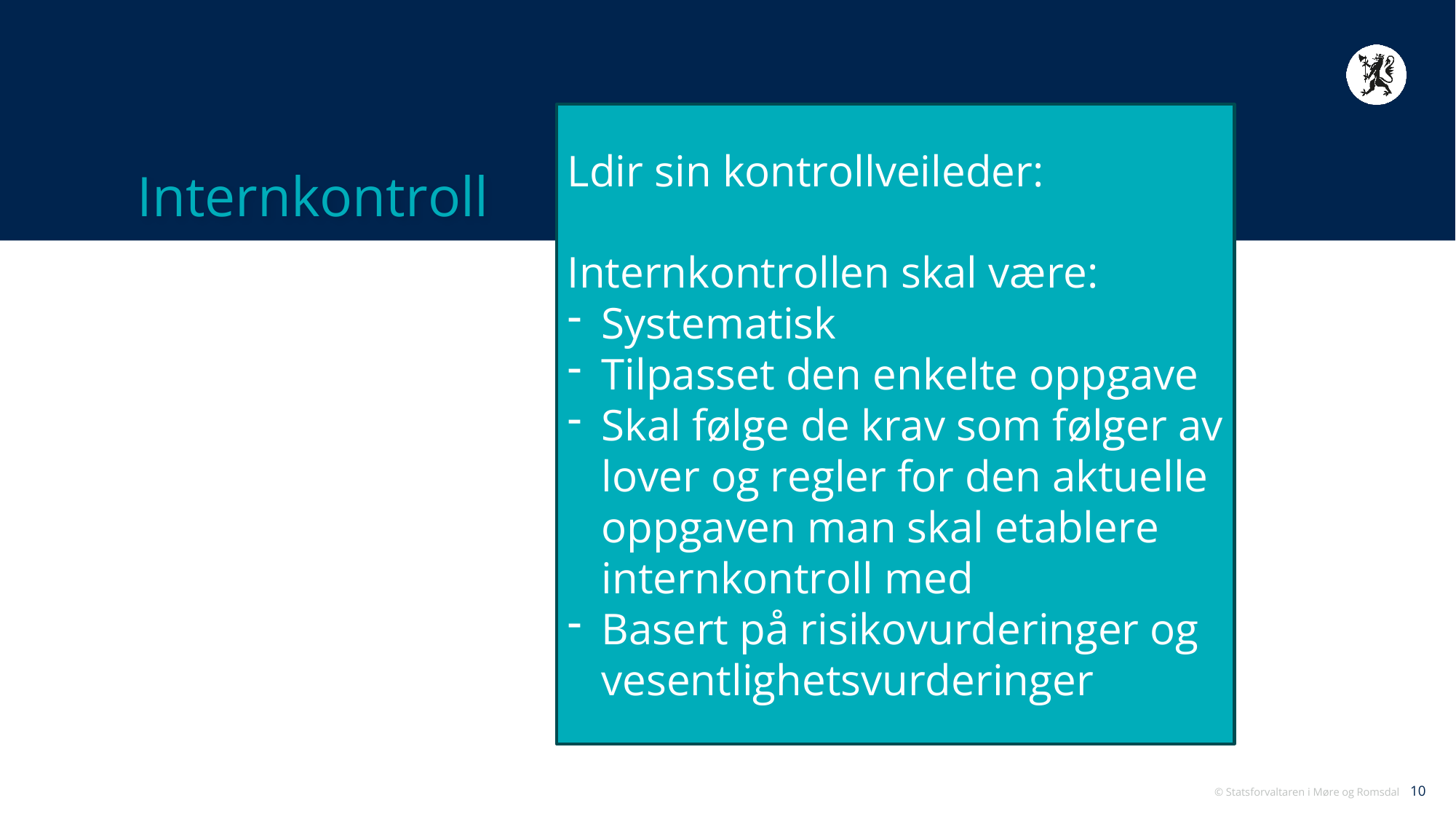

# Internkontroll
Ldir sin kontrollveileder:

Internkontrollen skal være:
Systematisk
Tilpasset den enkelte oppgave
Skal følge de krav som følger av lover og regler for den aktuelle oppgaven man skal etablere internkontroll med
Basert på risikovurderinger og vesentlighetsvurderinger